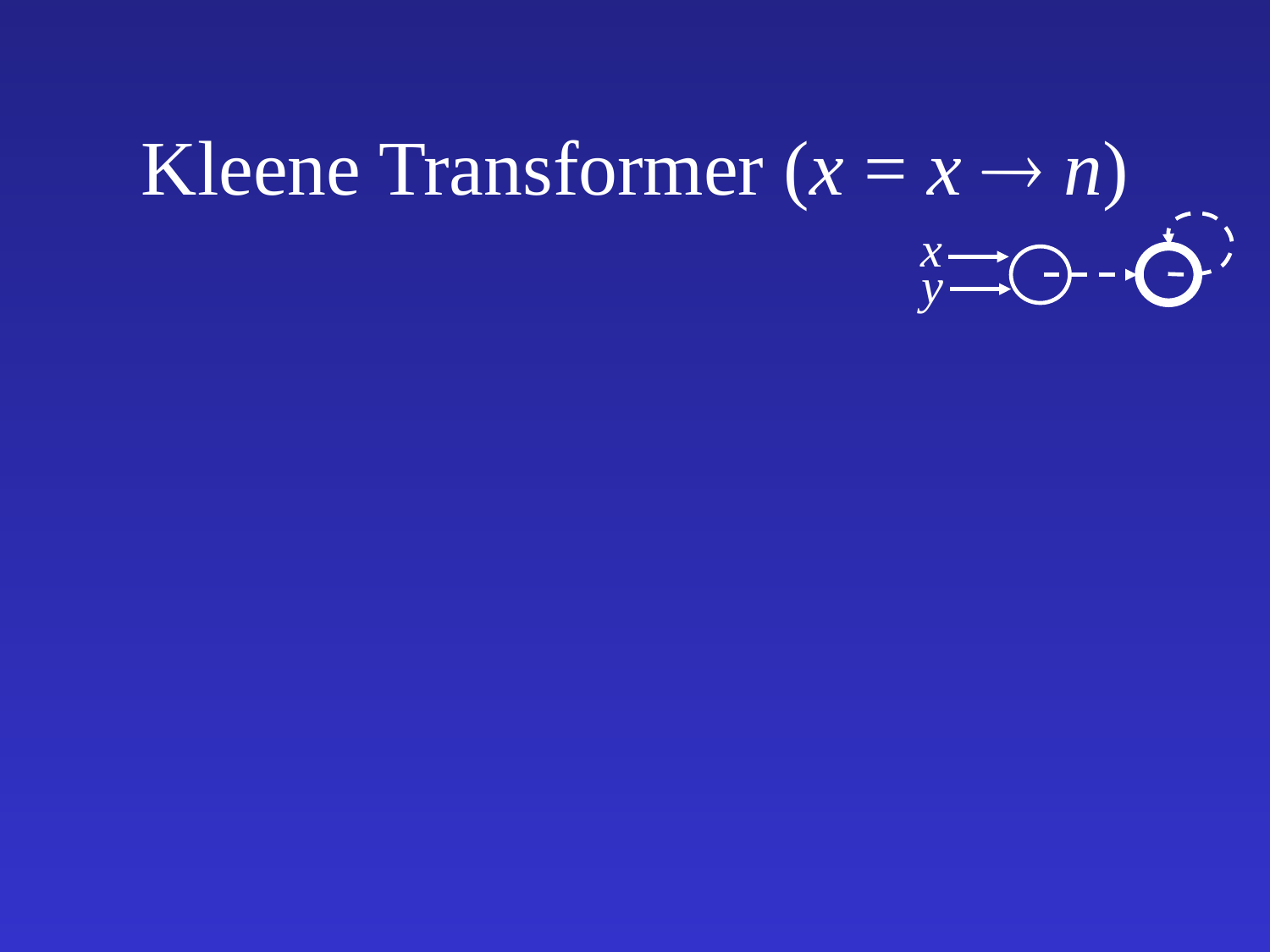

# Kleene Transformer (x = x → n)
x

y